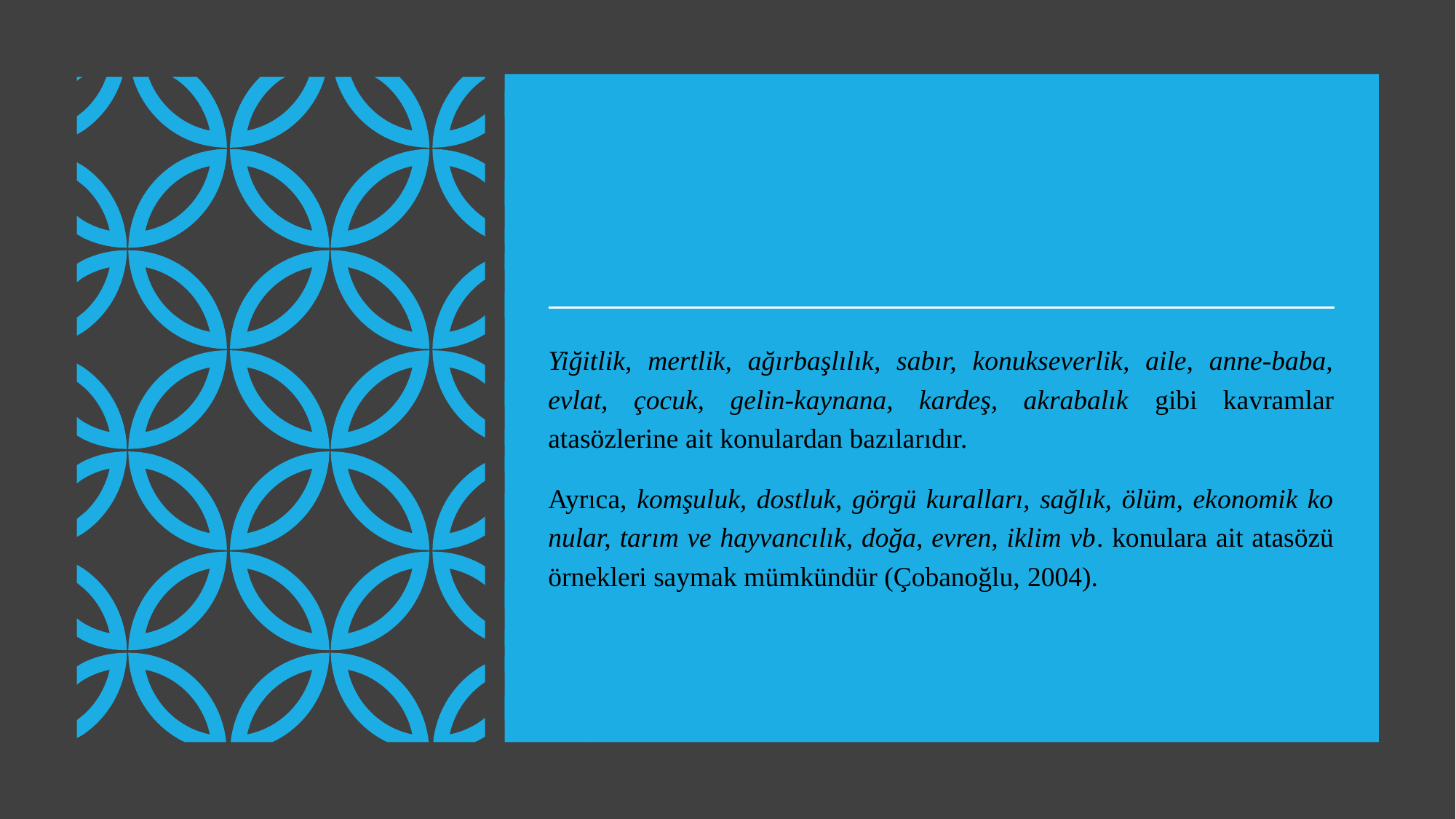

Yiğitlik, mertlik, ağırbaşlılık, sabır, konukseverlik, aile, anne-baba, evlat, çocuk, gelin-kaynana, kardeş, akrabalık gibi kavramlar atasözlerine ait konulardan bazılarıdır.
Ayrıca, komşuluk, dostluk, görgü kuralları, sağlık, ölüm, ekonomik ko­nular, tarım ve hayvancılık, doğa, evren, iklim vb. konulara ait atasözü örnekleri saymak mümkündür (Çobanoğlu, 2004).